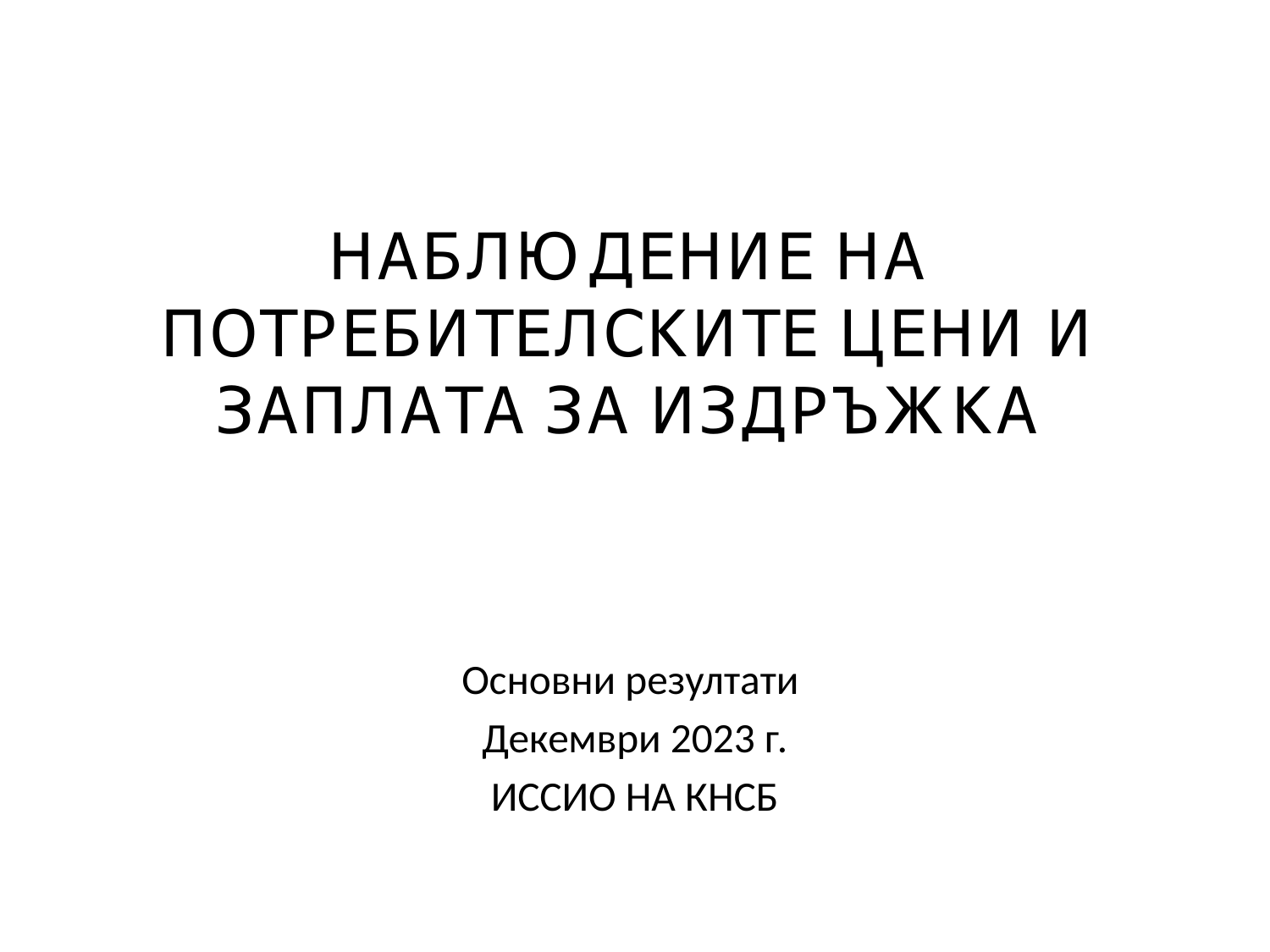

# НАБЛЮДЕНИЕ НА ПОТРЕБИТЕЛСКИТЕ ЦЕНИ И ЗАПЛАТА ЗА ИЗДРЪЖКА
Основни резултати
Декември 2023 г.
ИССИО НА КНСБ